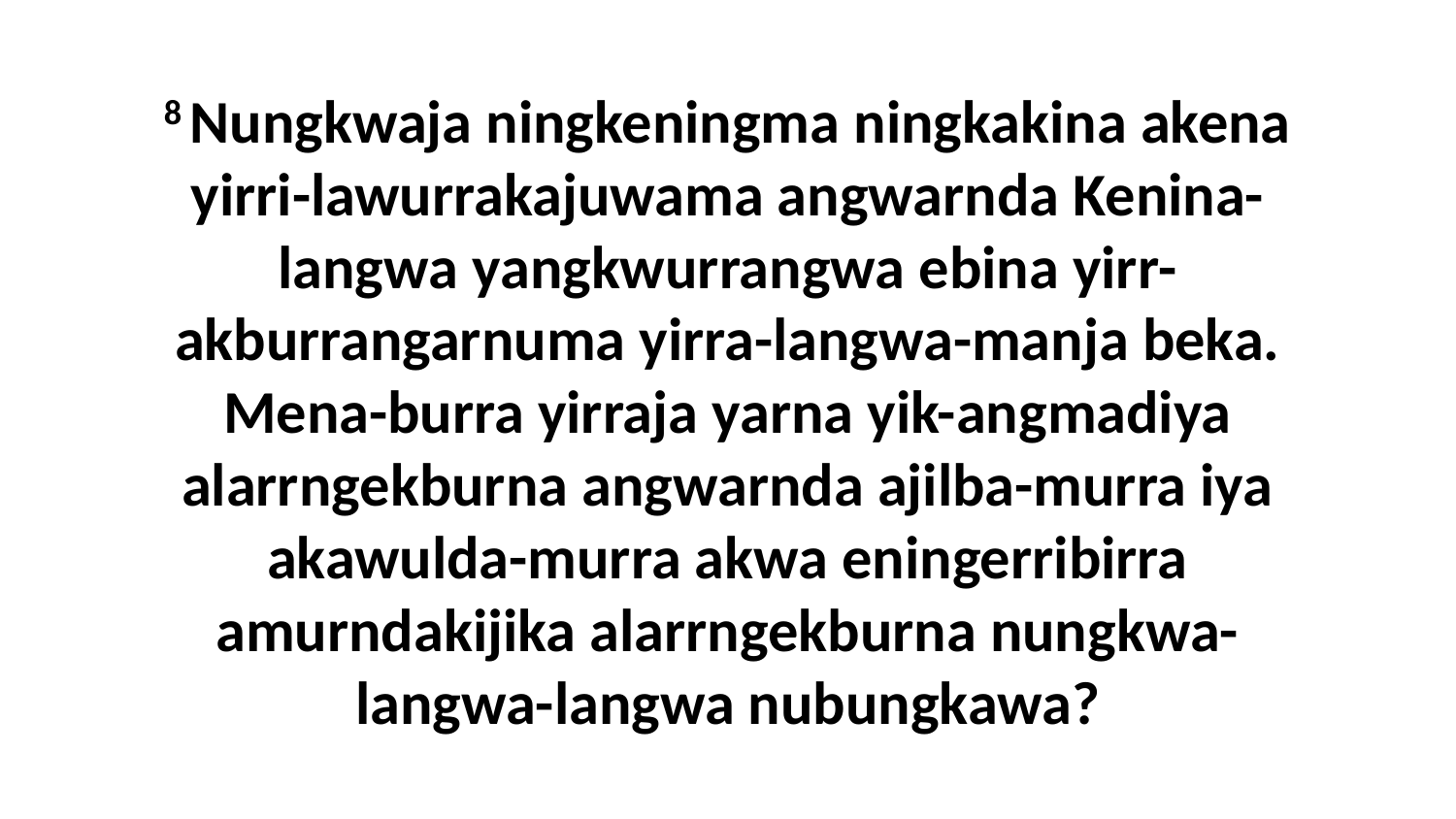

8 Nungkwaja ningkeningma ningkakina akena yirri-lawurrakajuwama angwarnda Kenina-langwa yangkwurrangwa ebina yirr-akburrangarnuma yirra-langwa-manja beka. Mena-burra yirraja yarna yik-angmadiya alarrngekburna angwarnda ajilba-murra iya akawulda-murra akwa eningerribirra amurndakijika alarrngekburna nungkwa-langwa-langwa nubungkawa?